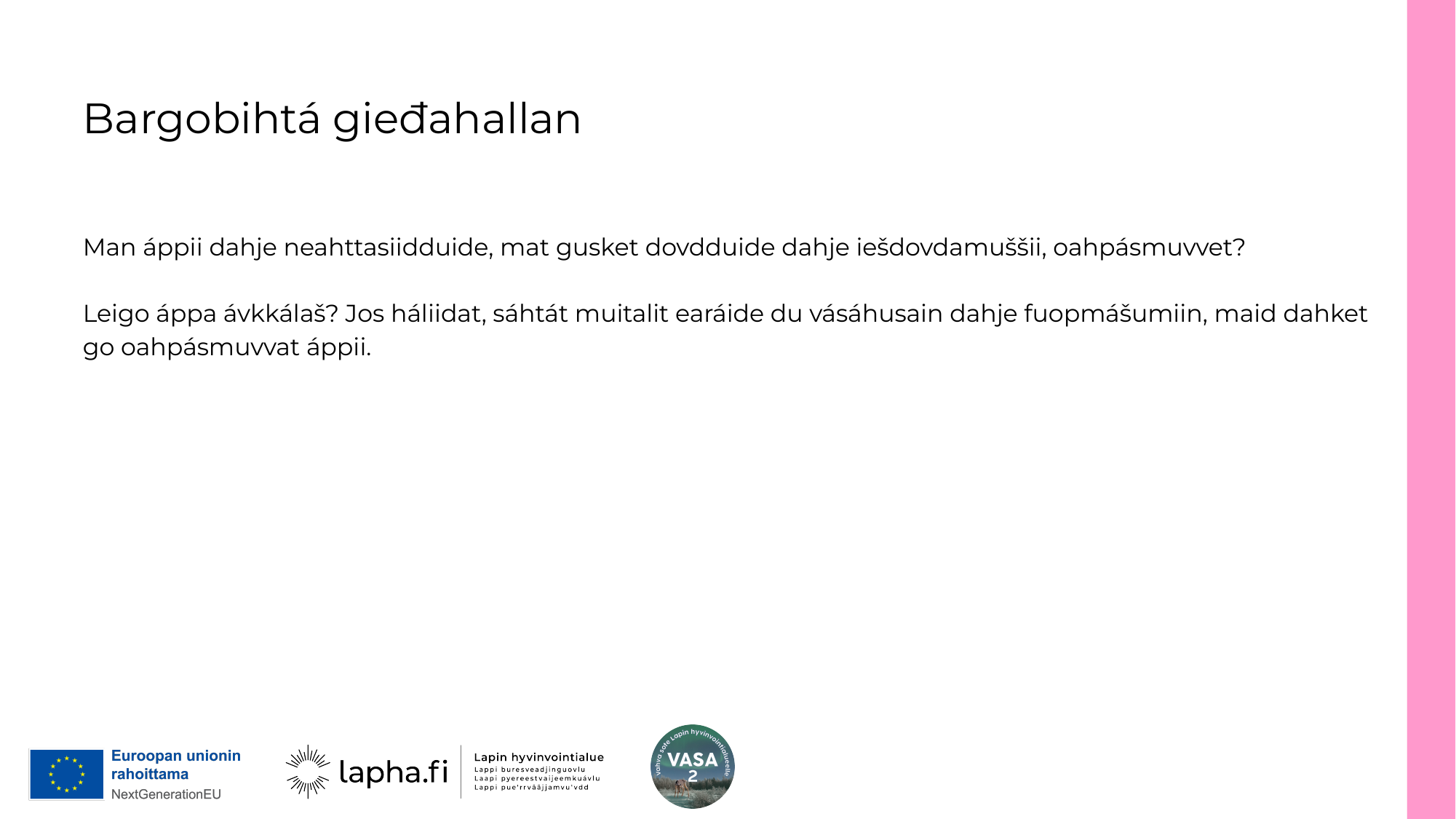

# Bargobihtá gieđahallan

Man áppii dahje neahttasiidduide, mat gusket dovdduide dahje iešdovdamuššii, oahpásmuvvet?

Leigo áppa ávkkálaš? Jos háliidat, sáhtát muitalit earáide du vásáhusain dahje fuopmášumiin, maid dahket go oahpásmuvvat áppii.